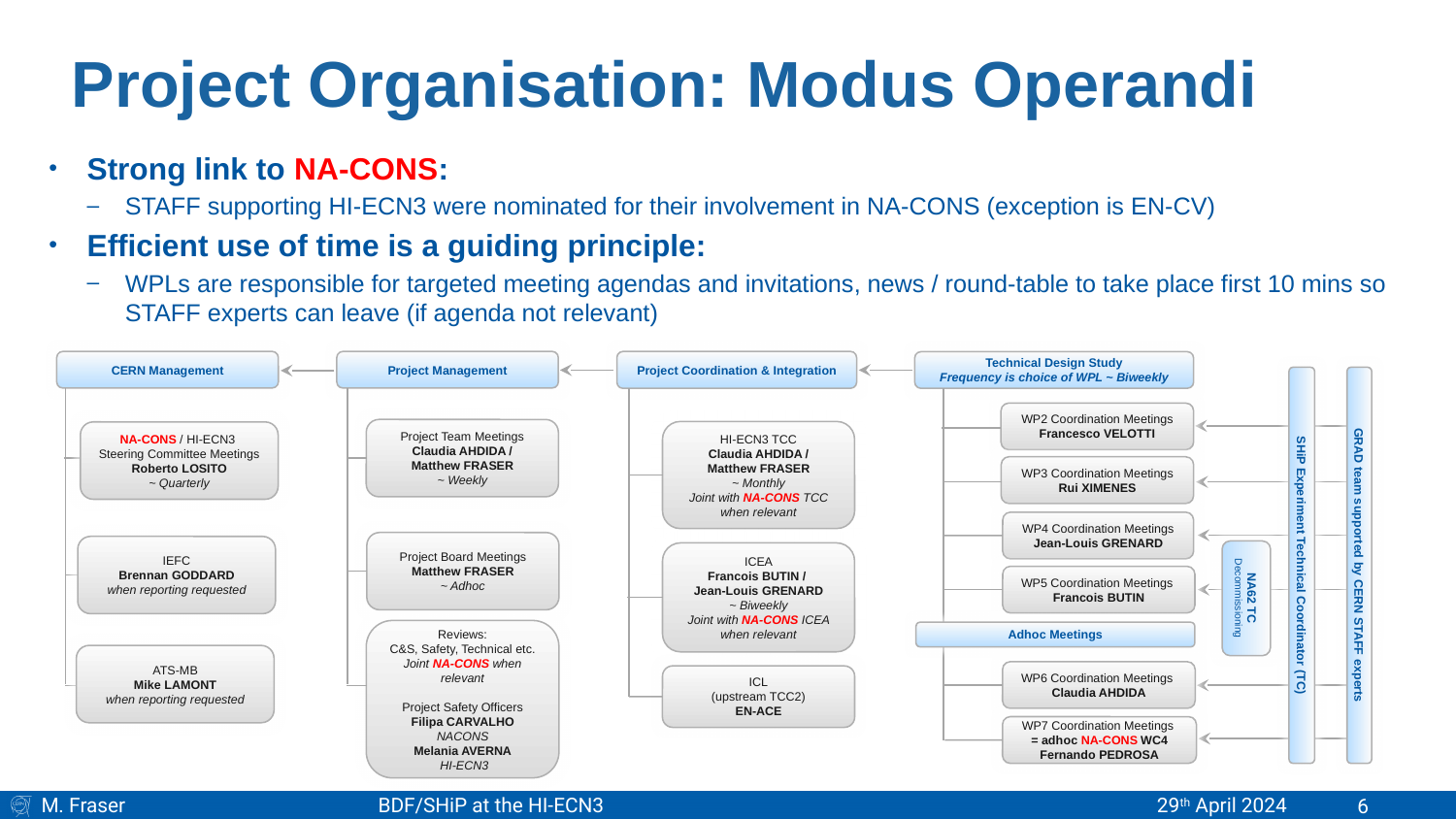

# Project Organisation: Modus Operandi
Strong link to NA-CONS:
STAFF supporting HI-ECN3 were nominated for their involvement in NA-CONS (exception is EN-CV)
Efficient use of time is a guiding principle:
WPLs are responsible for targeted meeting agendas and invitations, news / round-table to take place first 10 mins so STAFF experts can leave (if agenda not relevant)
Project Management
CERN Management
Project Coordination & Integration
Technical Design Study
Frequency is choice of WPL ~ Biweekly
WP2 Coordination Meetings
Francesco VELOTTI
Project Team Meetings
Claudia AHDIDA /
Matthew FRASER
~ Weekly
HI-ECN3 TCC
Claudia AHDIDA /
Matthew FRASER
~ Monthly
Joint with NA-CONS TCC when relevant
NA-CONS / HI-ECN3
Steering Committee Meetings
Roberto LOSITO
~ Quarterly
WP3 Coordination Meetings
Rui XIMENES
WP4 Coordination Meetings
Jean-Louis GRENARD
Project Board Meetings
Matthew FRASER
~ Adhoc
IEFC
Brennan GODDARD
when reporting requested
ICEA
Francois BUTIN /
Jean-Louis GRENARD
~ Biweekly
Joint with NA-CONS ICEA when relevant
SHiP Experiment Technical Coordinator (TC)
GRAD team supported by CERN STAFF experts
WP5 Coordination Meetings
Francois BUTIN
NA62 TC
Decommissioning

Reviews:
C&S, Safety, Technical etc.
Joint NA-CONS when relevant

Project Safety Officers
Filipa CARVALHO NACONS
Melania AVERNA
 HI-ECN3

Adhoc Meetings
ATS-MB
Mike LAMONT
when reporting requested
WP6 Coordination Meetings
Claudia AHDIDA
ICL
(upstream TCC2)
EN-ACE
WP7 Coordination Meetings
= adhoc NA-CONS WC4
Fernando PEDROSA
M. Fraser              	         BDF/SHiP at the HI-ECN3				                   29th April 2024
6